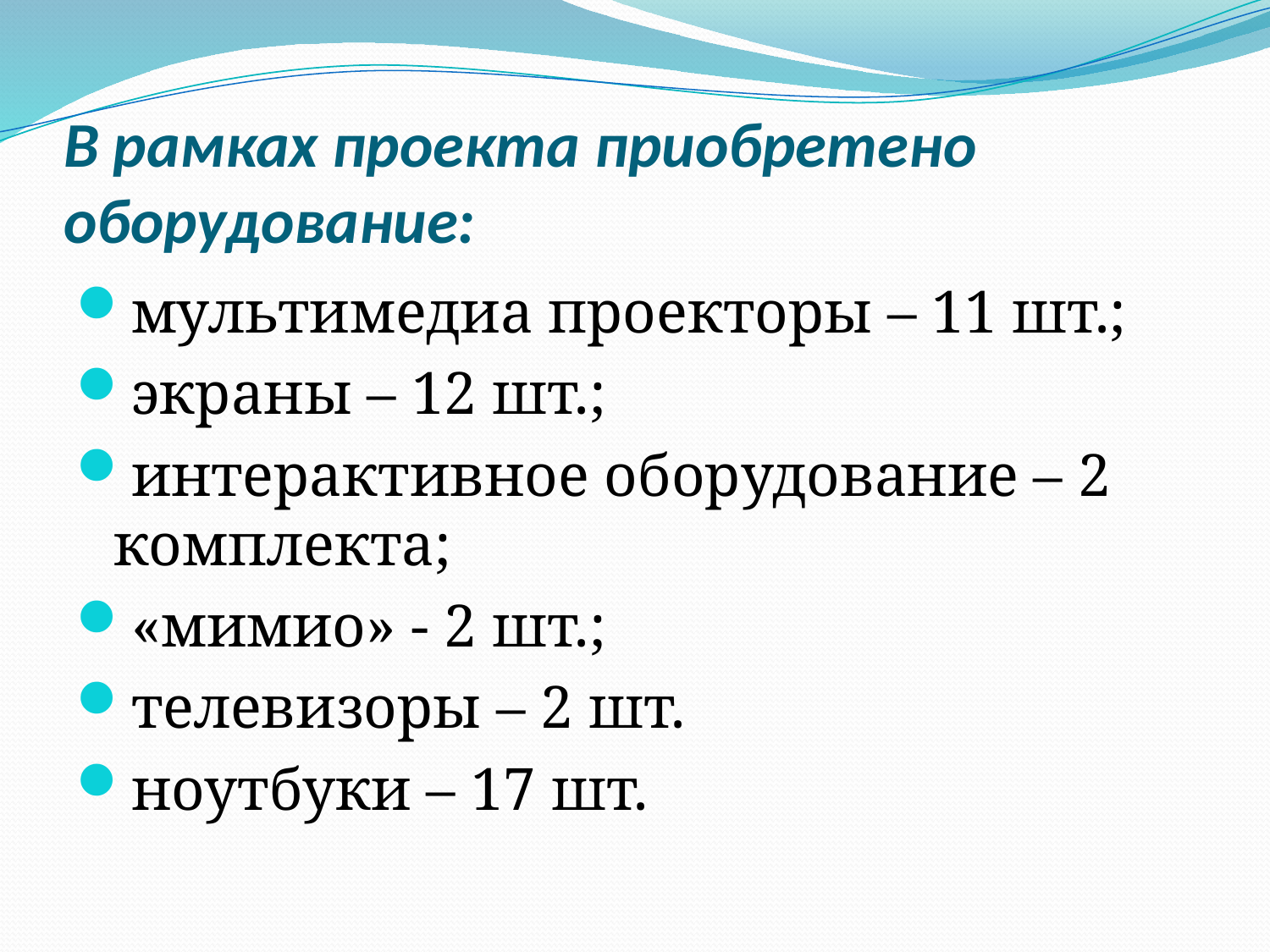

# В рамках проекта приобретено оборудование:
мультимедиа проекторы – 11 шт.;
экраны – 12 шт.;
интерактивное оборудование – 2 комплекта;
«мимио» - 2 шт.;
телевизоры – 2 шт.
ноутбуки – 17 шт.